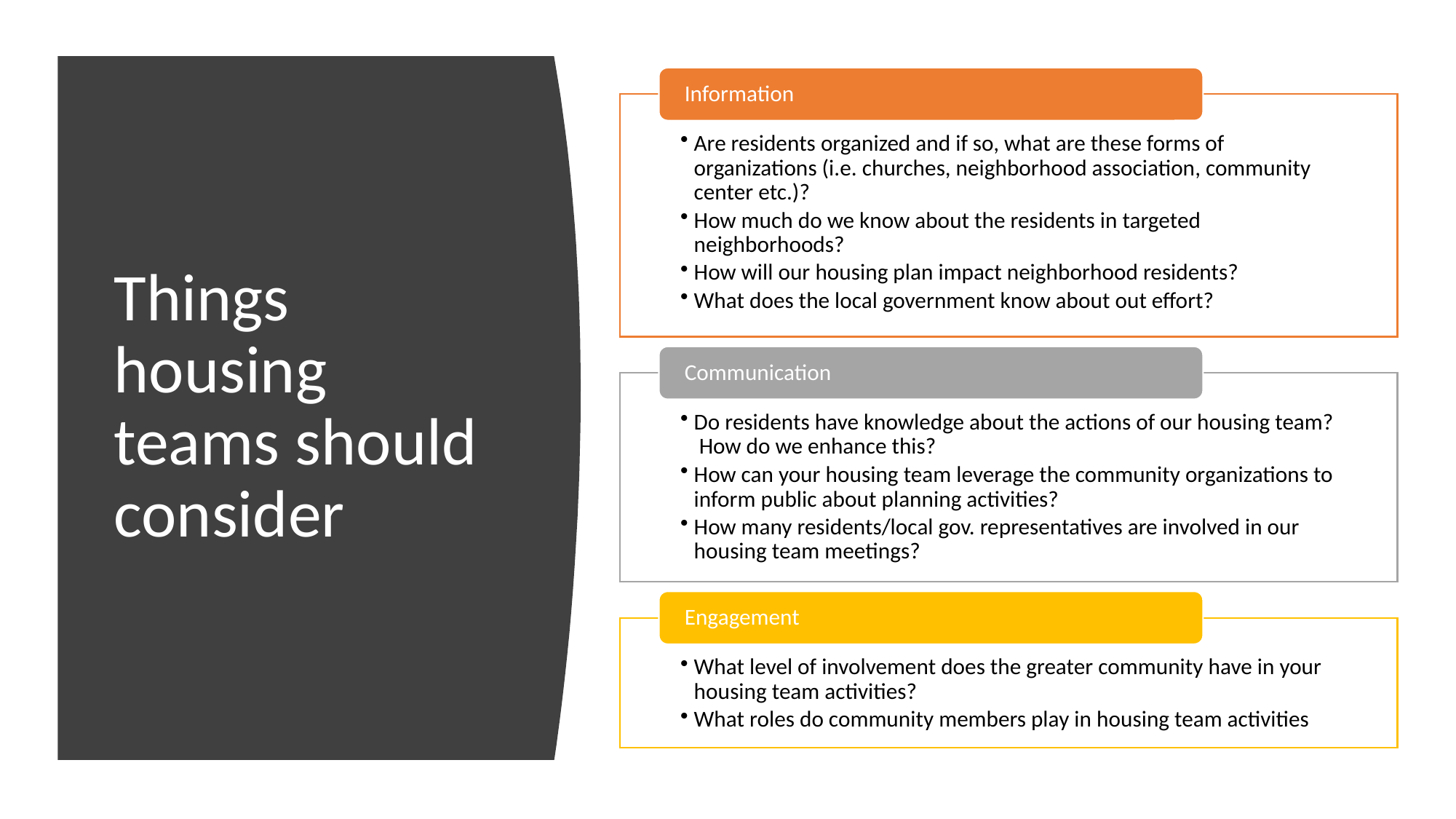

Are residents organized and if so, what are these forms of organizations (i.e. churches, neighborhood association, community center etc.)?
How much do we know about the residents in targeted neighborhoods?
How will our housing plan impact neighborhood residents?
What does the local government know about out effort?
Information
Do residents have knowledge about the actions of our housing team?  How do we enhance this?
How can your housing team leverage the community organizations to inform public about planning activities?
How many residents/local gov. representatives are involved in our housing team meetings?
Communication
What level of involvement does the greater community have in your housing team activities?
What roles do community members play in housing team activities
Engagement

# Things housing teams should consider